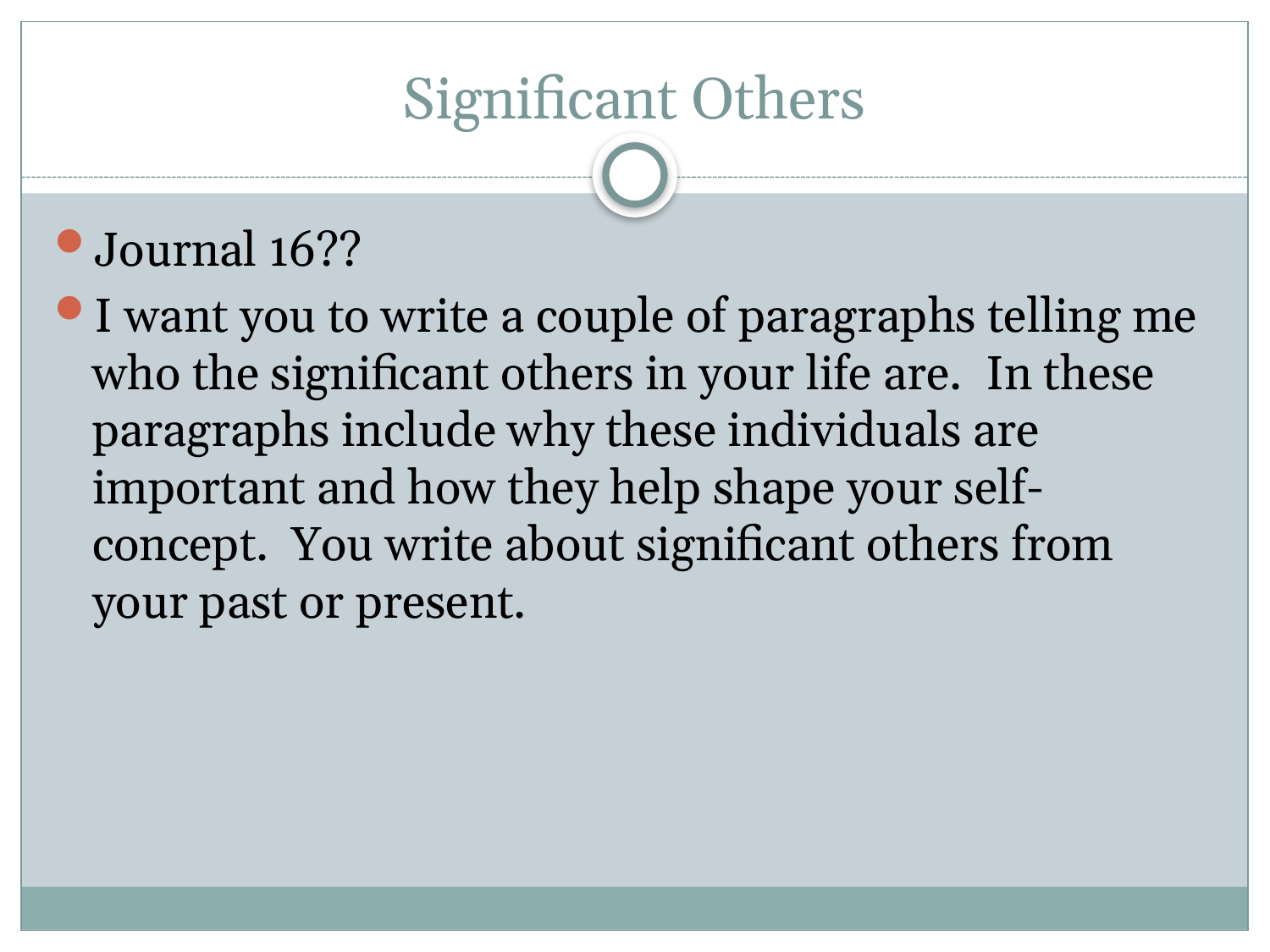

# Significant Others
Journal 16??
I want you to write a couple of paragraphs telling me who the significant others in your life are.  In these paragraphs include why these individuals are important and how they help shape your self-concept.  You write about significant others from your past or present.